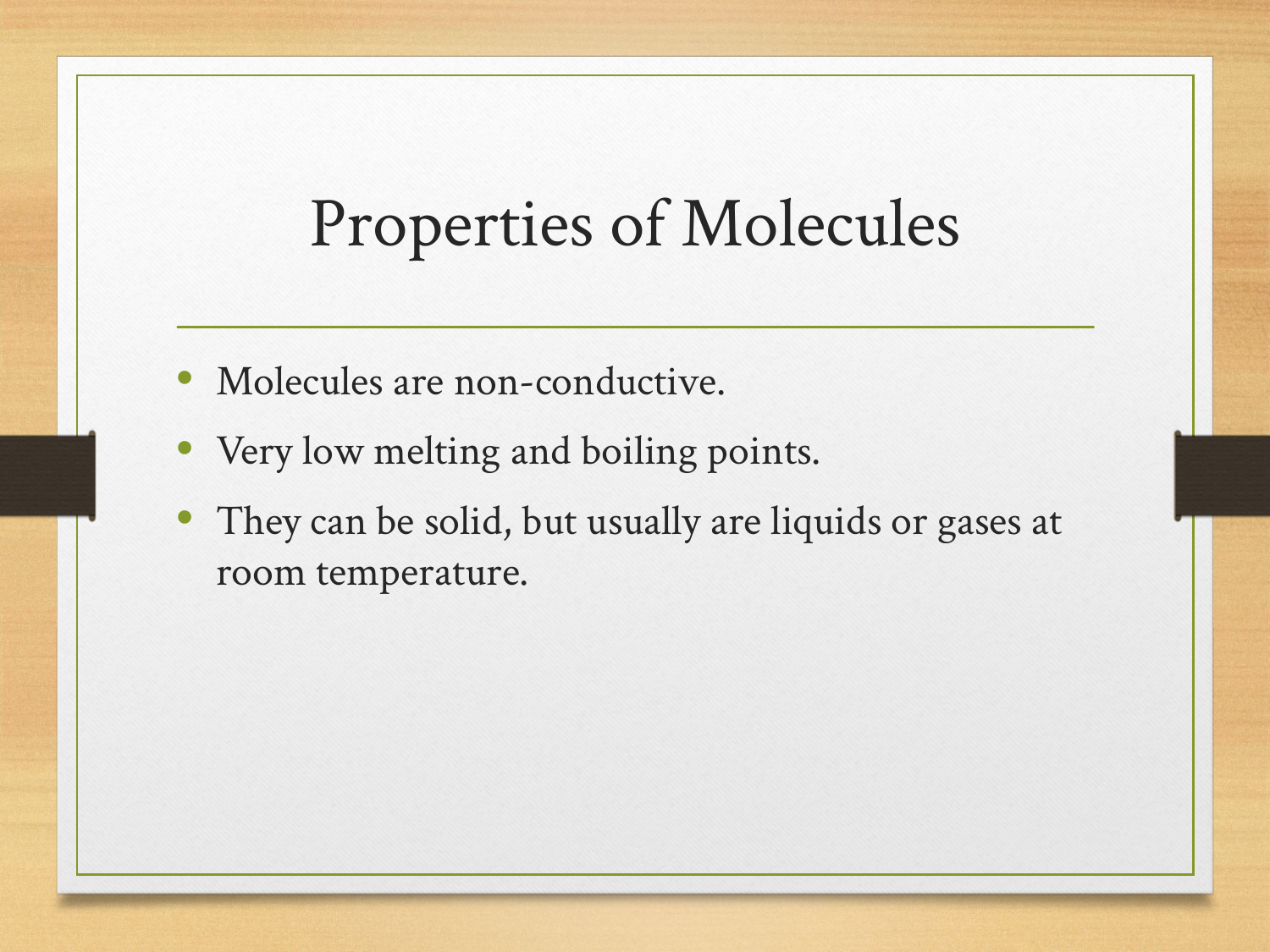

# Properties of Molecules
Molecules are non-conductive.
Very low melting and boiling points.
They can be solid, but usually are liquids or gases at room temperature.